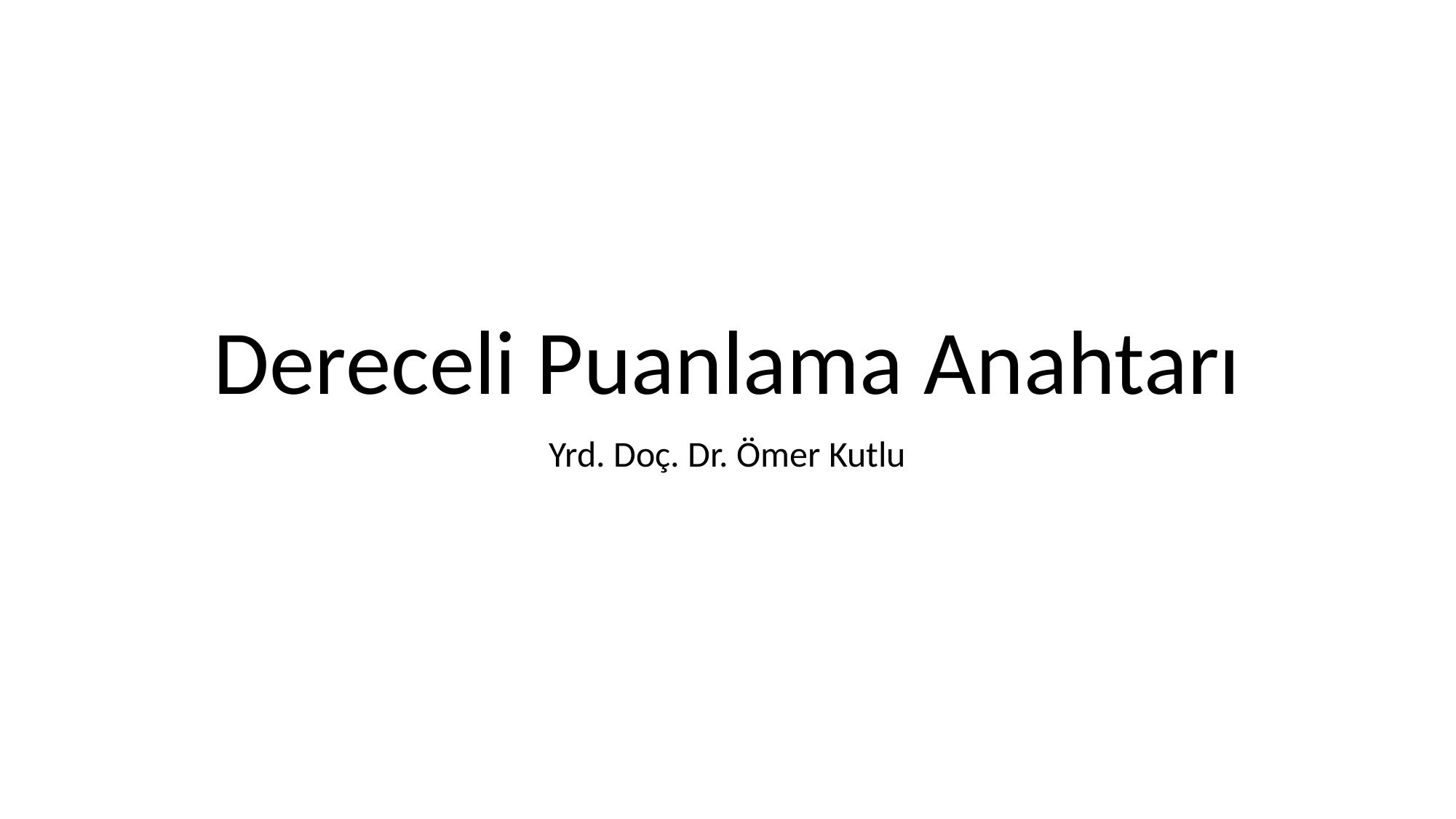

# Dereceli Puanlama Anahtarı
Yrd. Doç. Dr. Ömer Kutlu